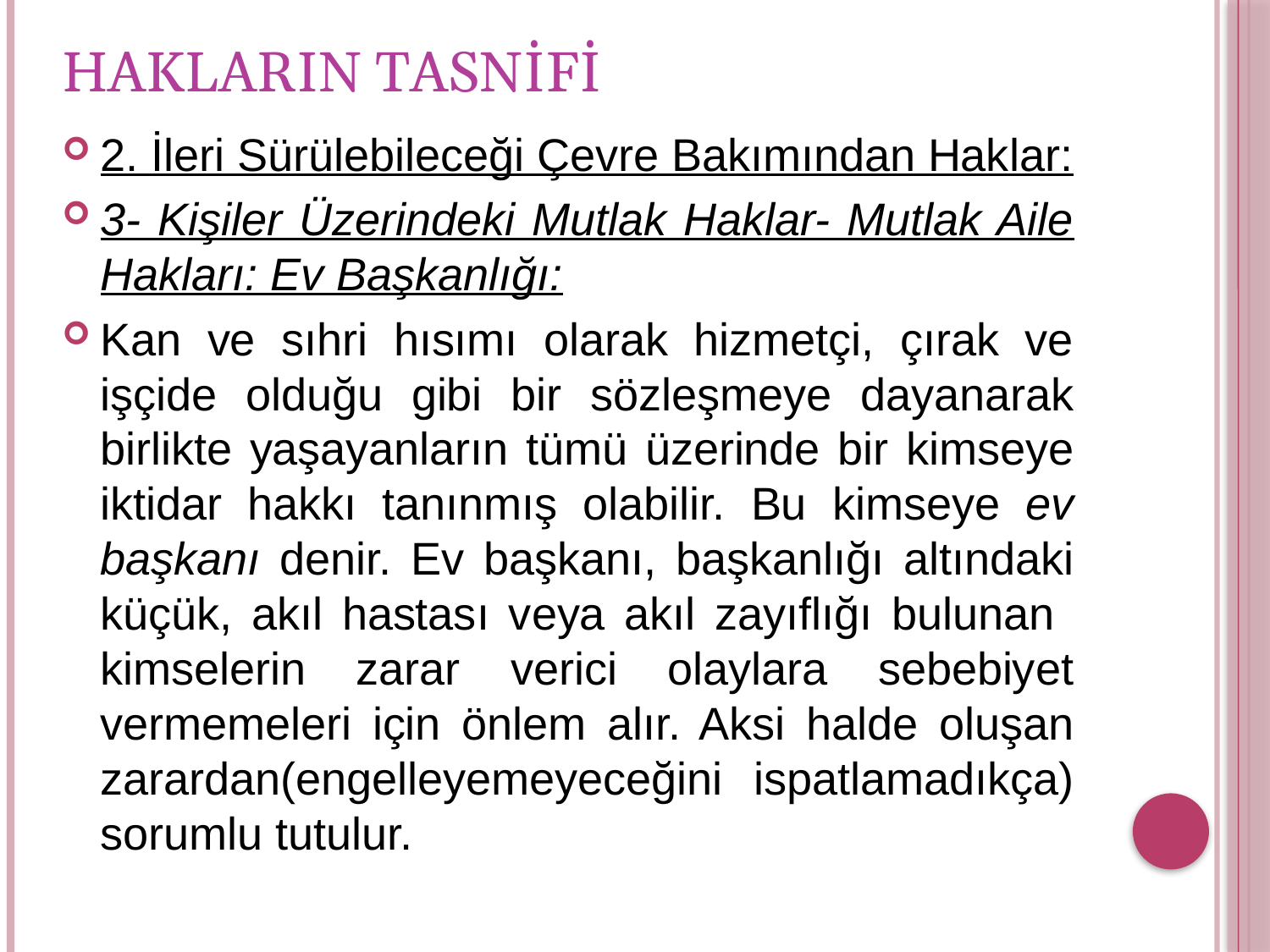

# HAKLARIN TASNİFİ
2. İleri Sürülebileceği Çevre Bakımından Haklar:
3- Kişiler Üzerindeki Mutlak Haklar- Mutlak Aile Hakları: Ev Başkanlığı:
Kan ve sıhri hısımı olarak hizmetçi, çırak ve işçide olduğu gibi bir sözleşmeye dayanarak birlikte yaşayanların tümü üzerinde bir kimseye iktidar hakkı tanınmış olabilir. Bu kimseye ev başkanı denir. Ev başkanı, başkanlığı altındaki küçük, akıl hastası veya akıl zayıflığı bulunan  kimselerin zarar verici olaylara sebebiyet vermemeleri için önlem alır. Aksi halde oluşan zarardan(engelleyemeyeceğini ispatlamadıkça) sorumlu tutulur.